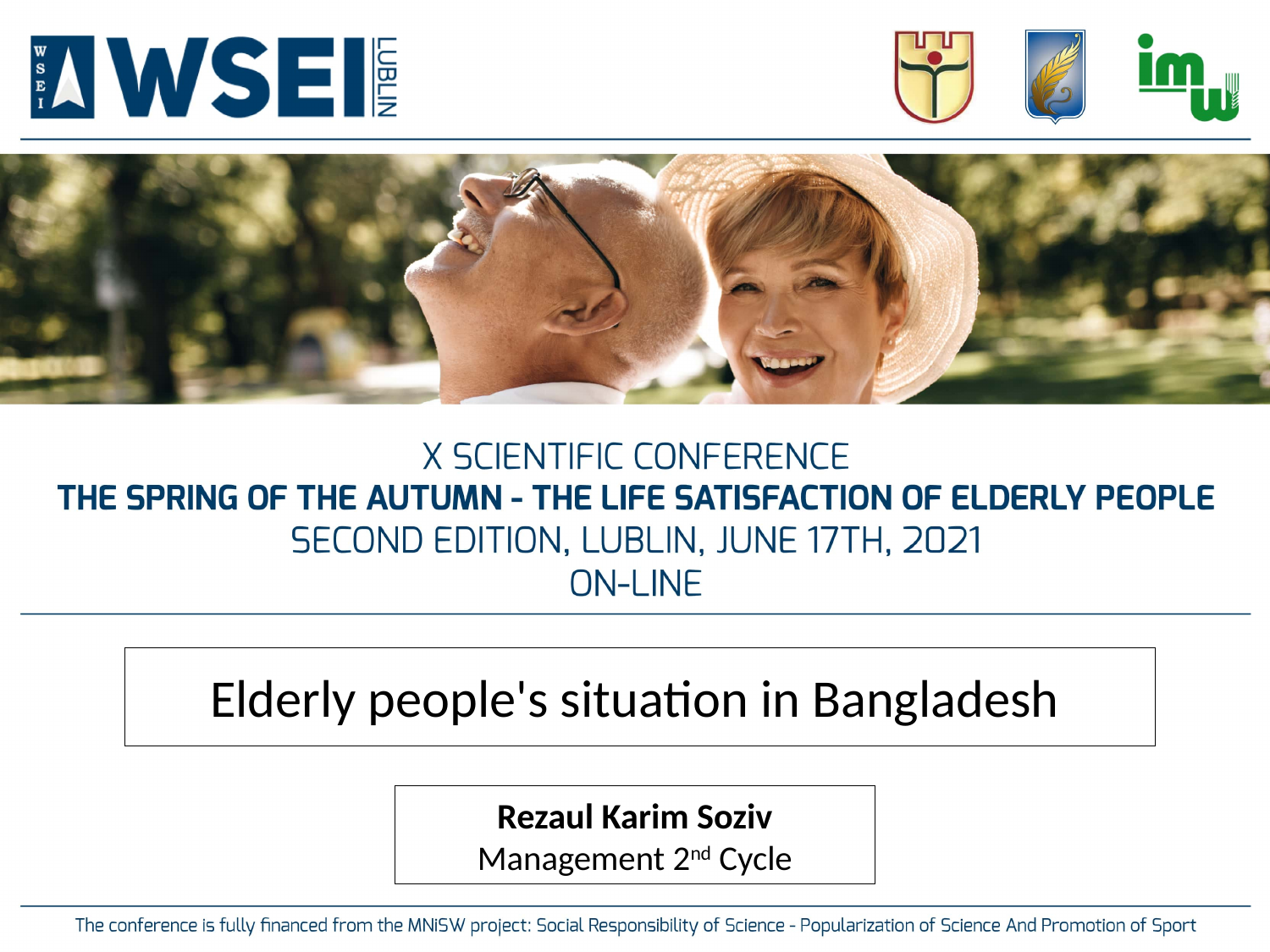

Elderly people's situation in Bangladesh
Rezaul Karim Soziv
Management 2nd Cycle